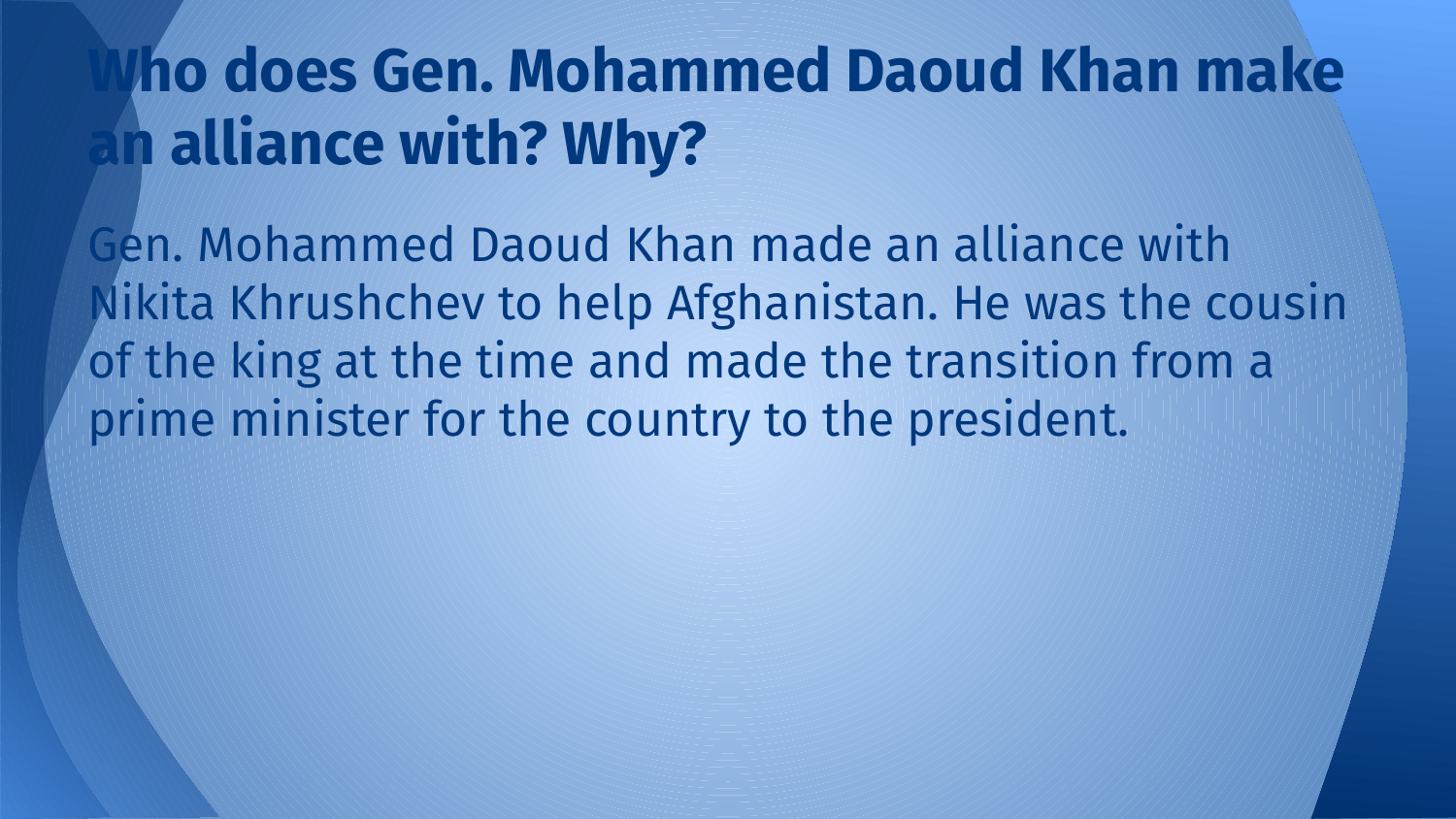

# Who does Gen. Mohammed Daoud Khan make an alliance with? Why?
Gen. Mohammed Daoud Khan made an alliance with Nikita Khrushchev to help Afghanistan. He was the cousin of the king at the time and made the transition from a prime minister for the country to the president.